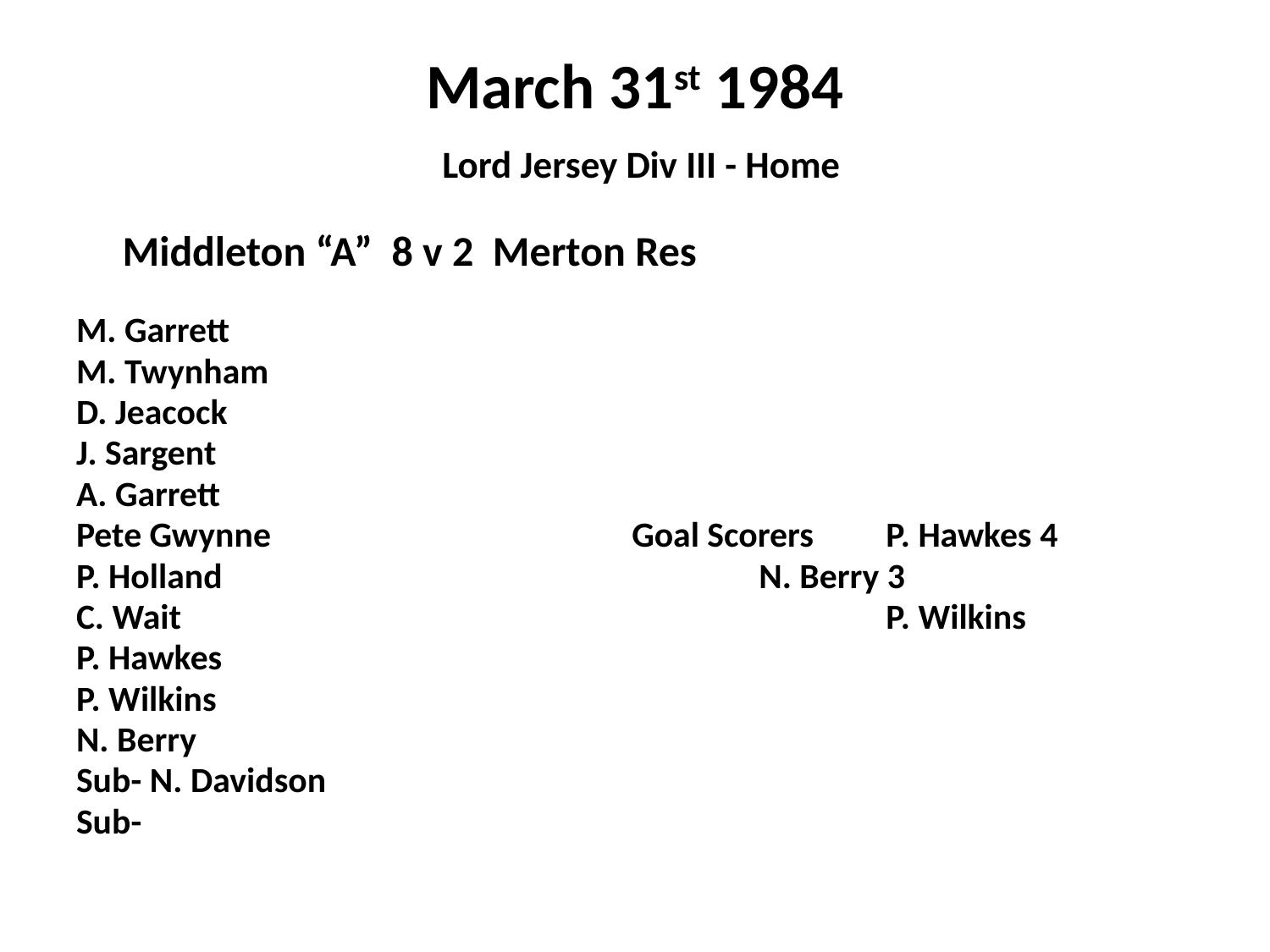

# March 31st 1984 Lord Jersey Div III - Home
   Middleton “A”  8 v 2  Merton Res

M. Garrett
M. Twynham
D. Jeacock
J. Sargent
A. Garrett
Pete Gwynne			Goal Scorers	P. Hawkes 4
P. Holland					N. Berry 3
C. Wait						P. Wilkins
P. Hawkes
P. Wilkins
N. Berry
Sub- N. Davidson
Sub-